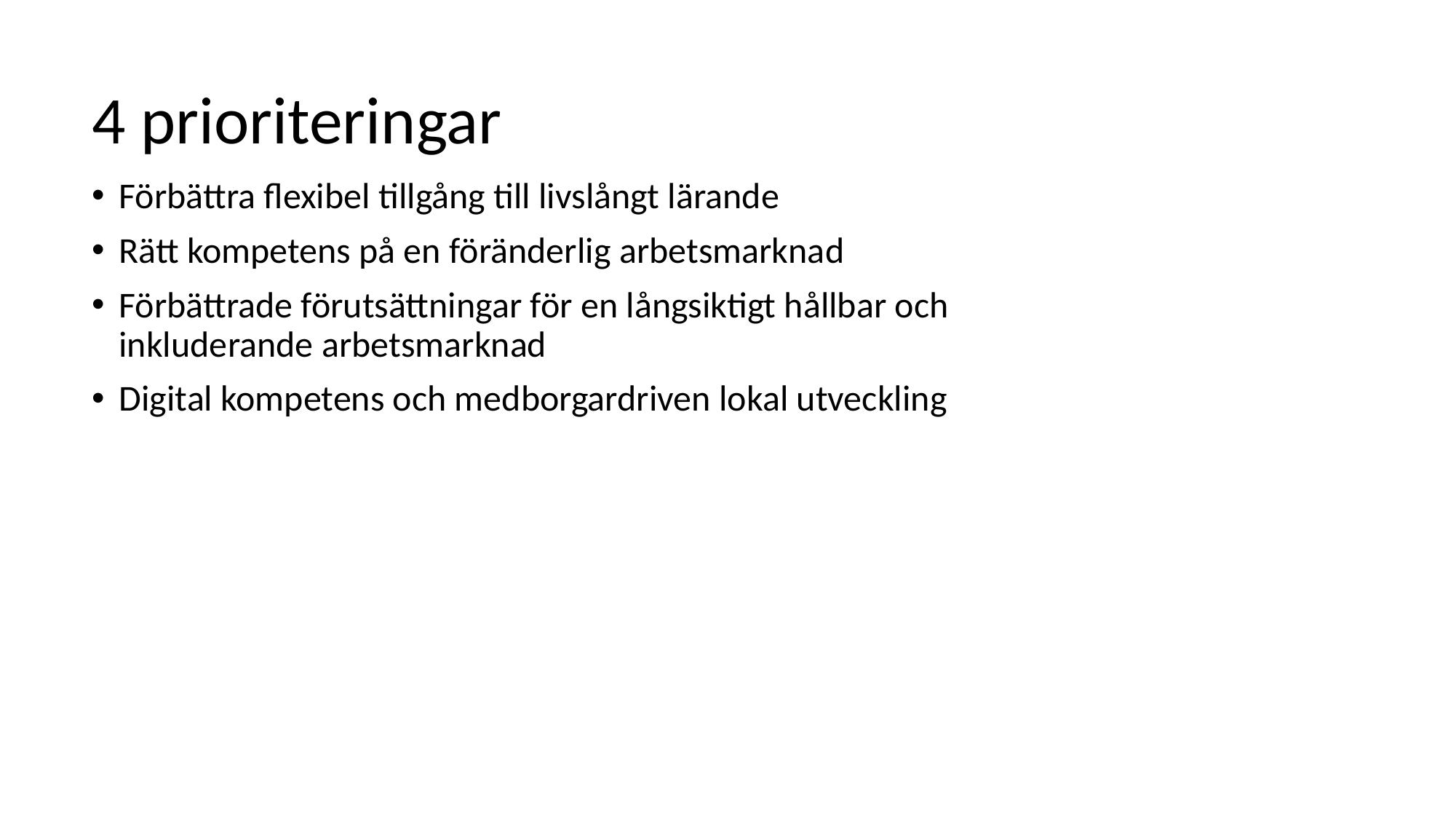

# 4 prioriteringar
Förbättra flexibel tillgång till livslångt lärande
Rätt kompetens på en föränderlig arbetsmarknad
Förbättrade förutsättningar för en långsiktigt hållbar och inkluderande arbetsmarknad
Digital kompetens och medborgardriven lokal utveckling